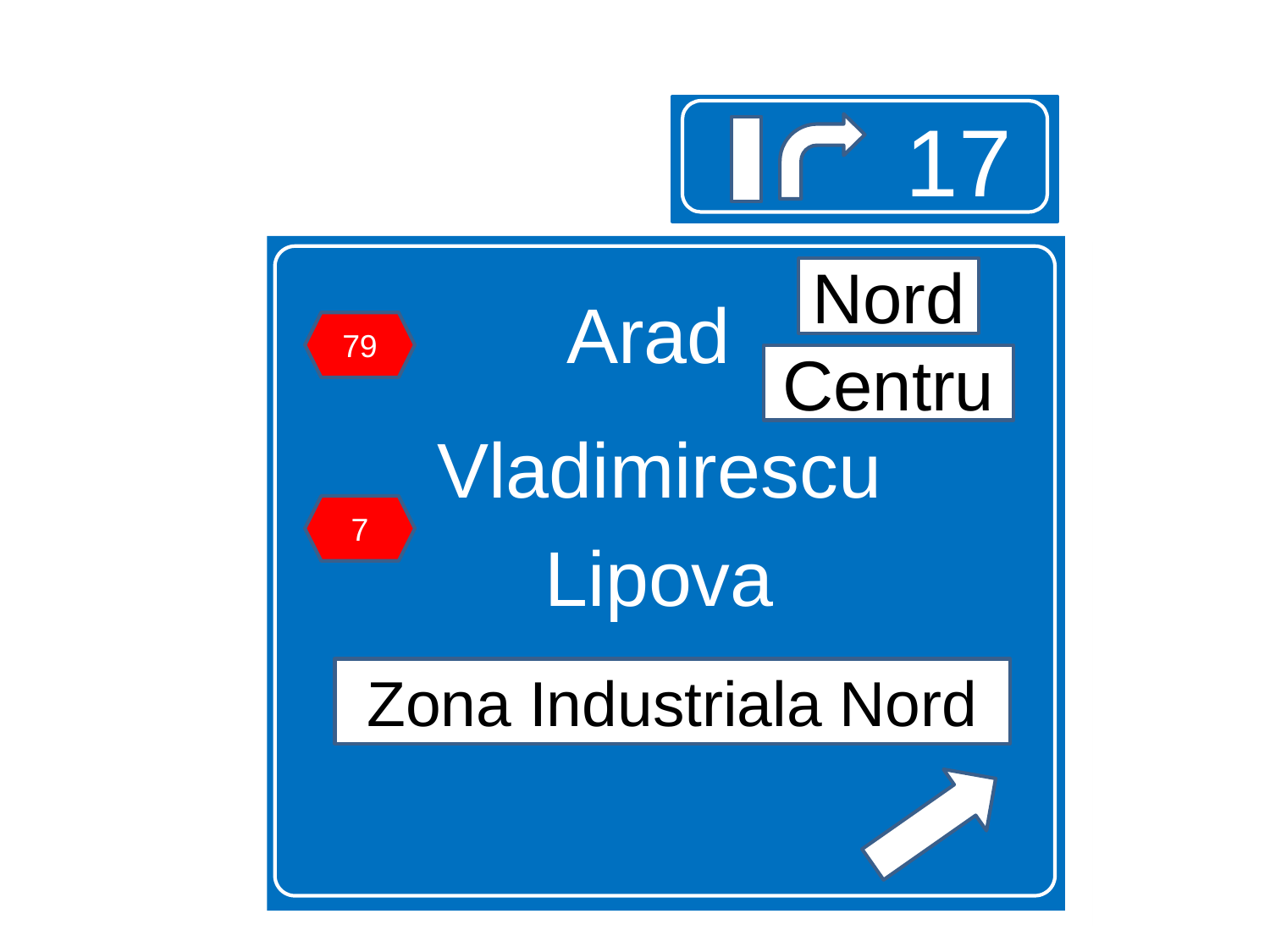

17

Arad

Vladimirescu
Lipova

Nord
79
Centru
7
Zona Industriala Nord